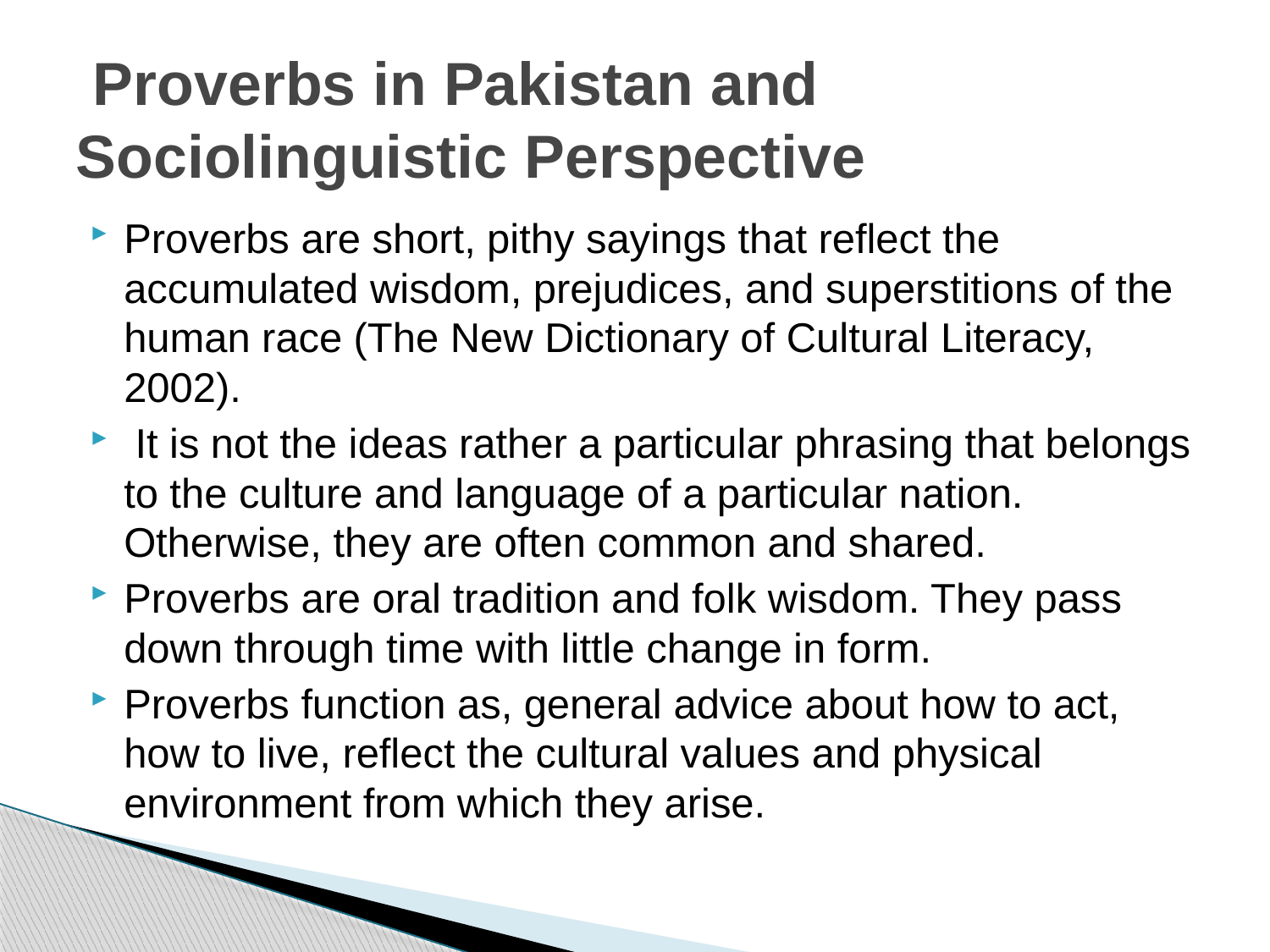

# Proverbs in Pakistan and Sociolinguistic Perspective
Proverbs are short, pithy sayings that reflect the accumulated wisdom, prejudices, and superstitions of the human race (The New Dictionary of Cultural Literacy, 2002).
 It is not the ideas rather a particular phrasing that belongs to the culture and language of a particular nation. Otherwise, they are often common and shared.
Proverbs are oral tradition and folk wisdom. They pass down through time with little change in form.
Proverbs function as, general advice about how to act, how to live, reflect the cultural values and physical environment from which they arise.